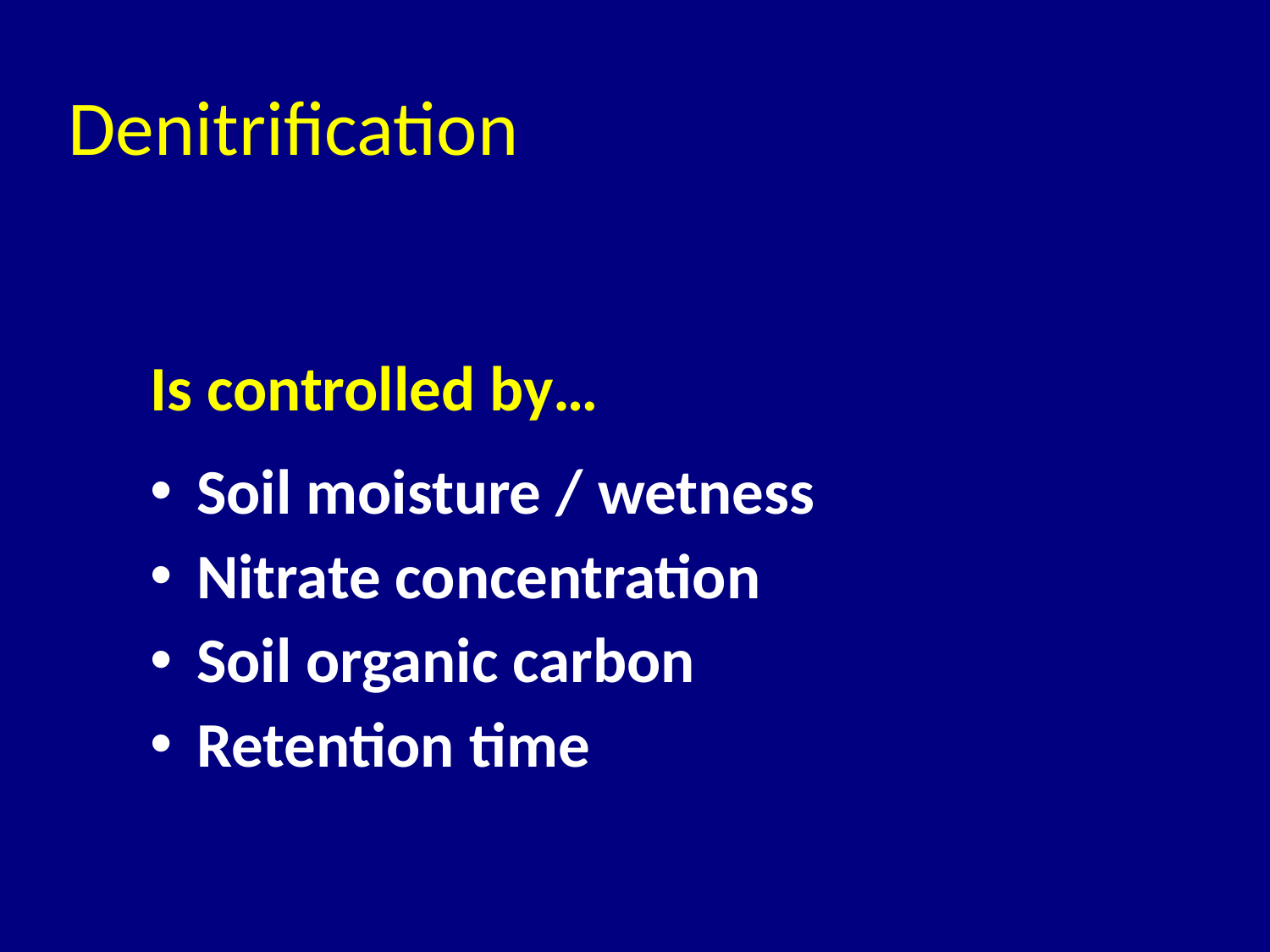

# Denitrification
Is controlled by…
 Soil moisture / wetness
 Nitrate concentration
 Soil organic carbon
 Retention time